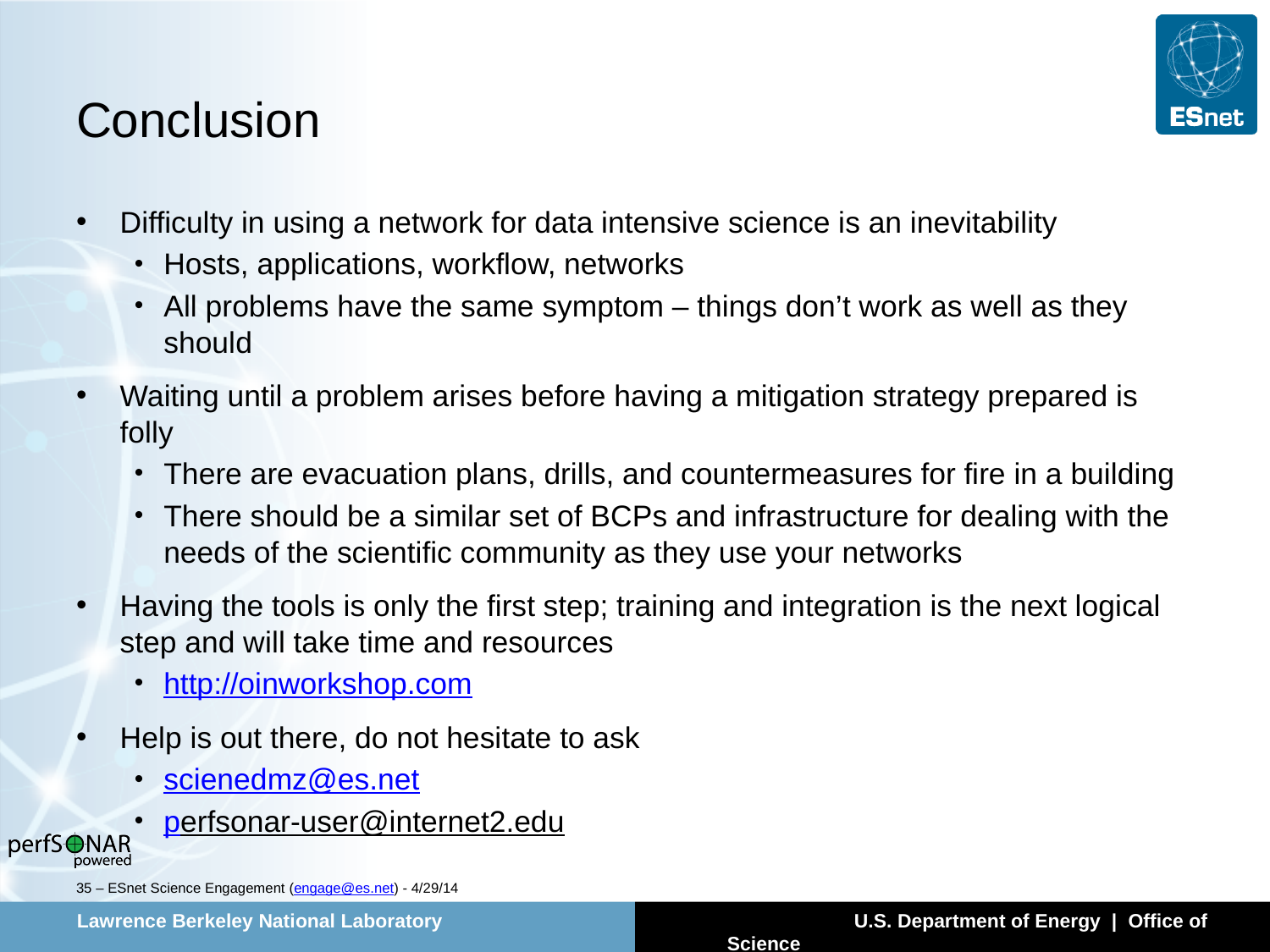

# Conclusion
Difficulty in using a network for data intensive science is an inevitability
Hosts, applications, workflow, networks
All problems have the same symptom – things don’t work as well as they should
Waiting until a problem arises before having a mitigation strategy prepared is folly
There are evacuation plans, drills, and countermeasures for fire in a building
There should be a similar set of BCPs and infrastructure for dealing with the needs of the scientific community as they use your networks
Having the tools is only the first step; training and integration is the next logical step and will take time and resources
http://oinworkshop.com
Help is out there, do not hesitate to ask
scienedmz@es.net
perfsonar-user@internet2.edu

35 – ESnet Science Engagement (engage@es.net) - 4/29/14